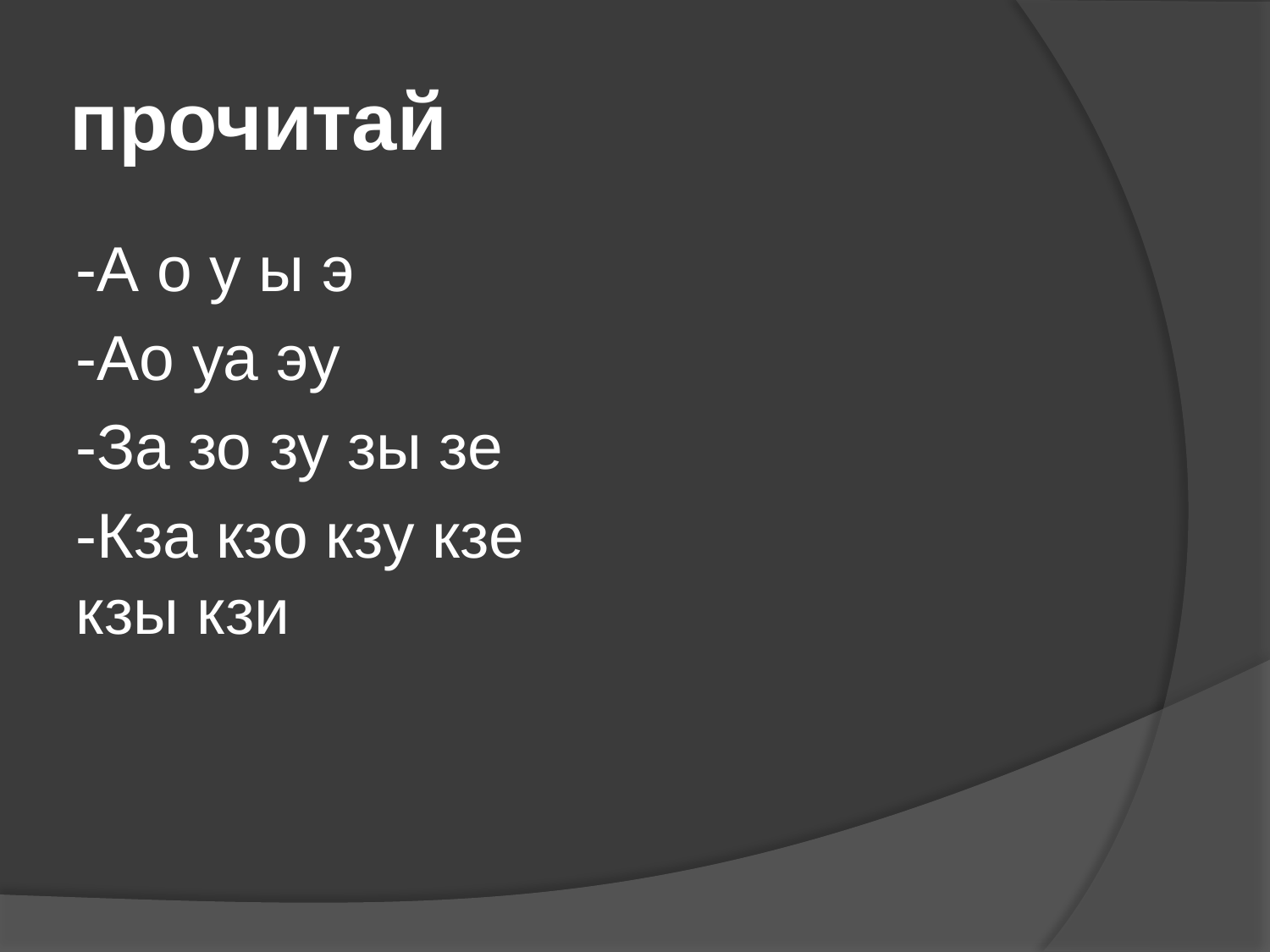

# прочитай
-А о у ы э
-Ао уа эу
-За зо зу зы зе
-Кза кзо кзу кзе кзы кзи